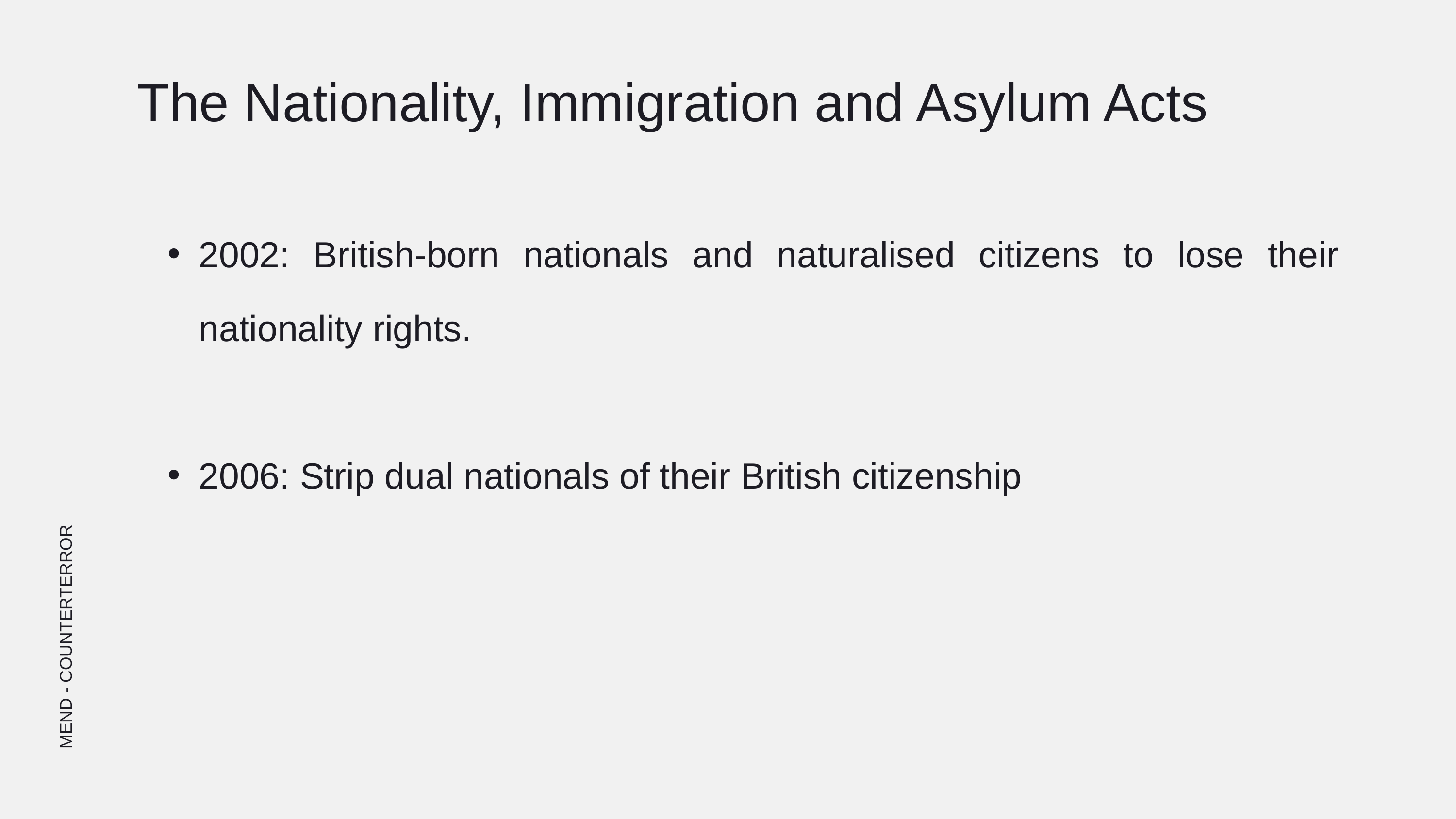

The Nationality, Immigration and Asylum Acts

2002: British-born nationals and naturalised citizens to lose their nationality rights.

2006: Strip dual nationals of their British citizenship

MEND - COUNTERTERROR